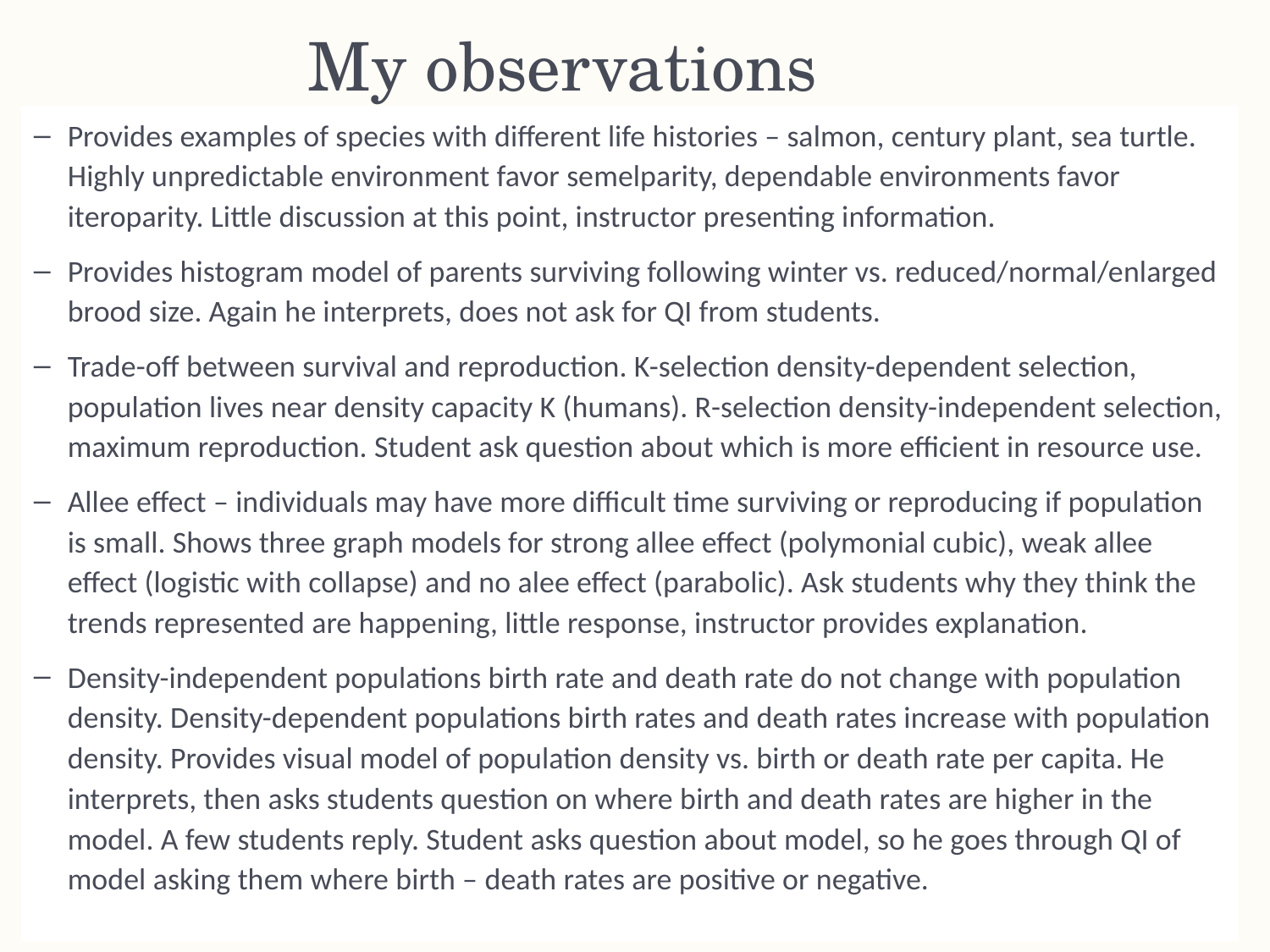

# My observations
Provides examples of species with different life histories – salmon, century plant, sea turtle. Highly unpredictable environment favor semelparity, dependable environments favor iteroparity. Little discussion at this point, instructor presenting information.
Provides histogram model of parents surviving following winter vs. reduced/normal/enlarged brood size. Again he interprets, does not ask for QI from students.
Trade-off between survival and reproduction. K-selection density-dependent selection, population lives near density capacity K (humans). R-selection density-independent selection, maximum reproduction. Student ask question about which is more efficient in resource use.
Allee effect – individuals may have more difficult time surviving or reproducing if population is small. Shows three graph models for strong allee effect (polymonial cubic), weak allee effect (logistic with collapse) and no alee effect (parabolic). Ask students why they think the trends represented are happening, little response, instructor provides explanation.
Density-independent populations birth rate and death rate do not change with population density. Density-dependent populations birth rates and death rates increase with population density. Provides visual model of population density vs. birth or death rate per capita. He interprets, then asks students question on where birth and death rates are higher in the model. A few students reply. Student asks question about model, so he goes through QI of model asking them where birth – death rates are positive or negative.